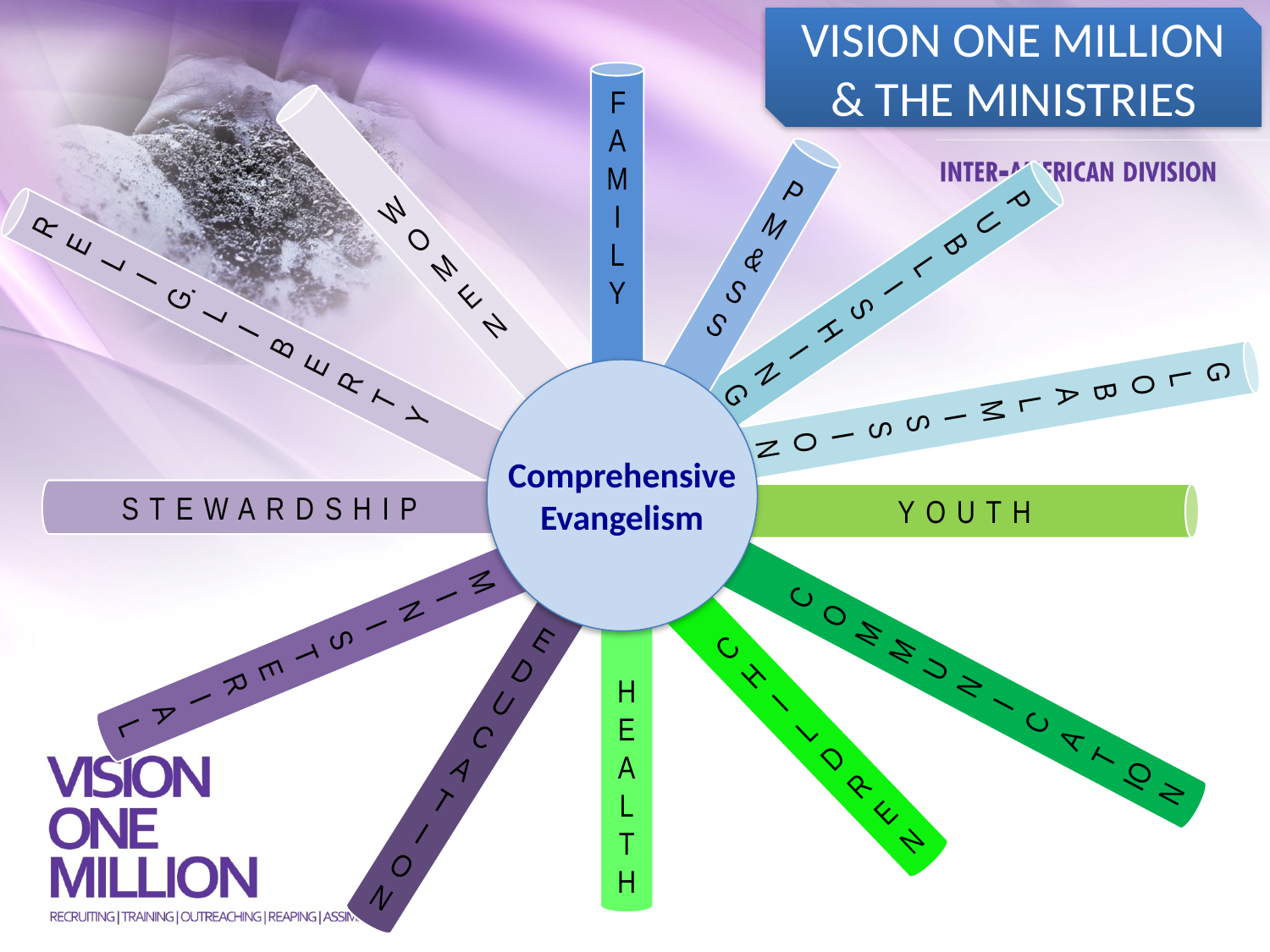

Vision One Million & The Ministries
WO
M
E
N
REL
I
G. L
I
B
E
R
T
Y
FAMI
L
Y
PUB
L
I
SH
I
NG
P
M&S
S

G
L
O
B
A
L
M
I
S
S
I
O
N
STEWARDSHIP
YOUTH
COMMUN
I
CAT
ION
M
I
N
I
S
T
E
R
I
A
L
C
H
I
L
DREN
E
D
U
C
A
T
I
O
N

H
E
A
L
T
H

Comprehensive Evangelism